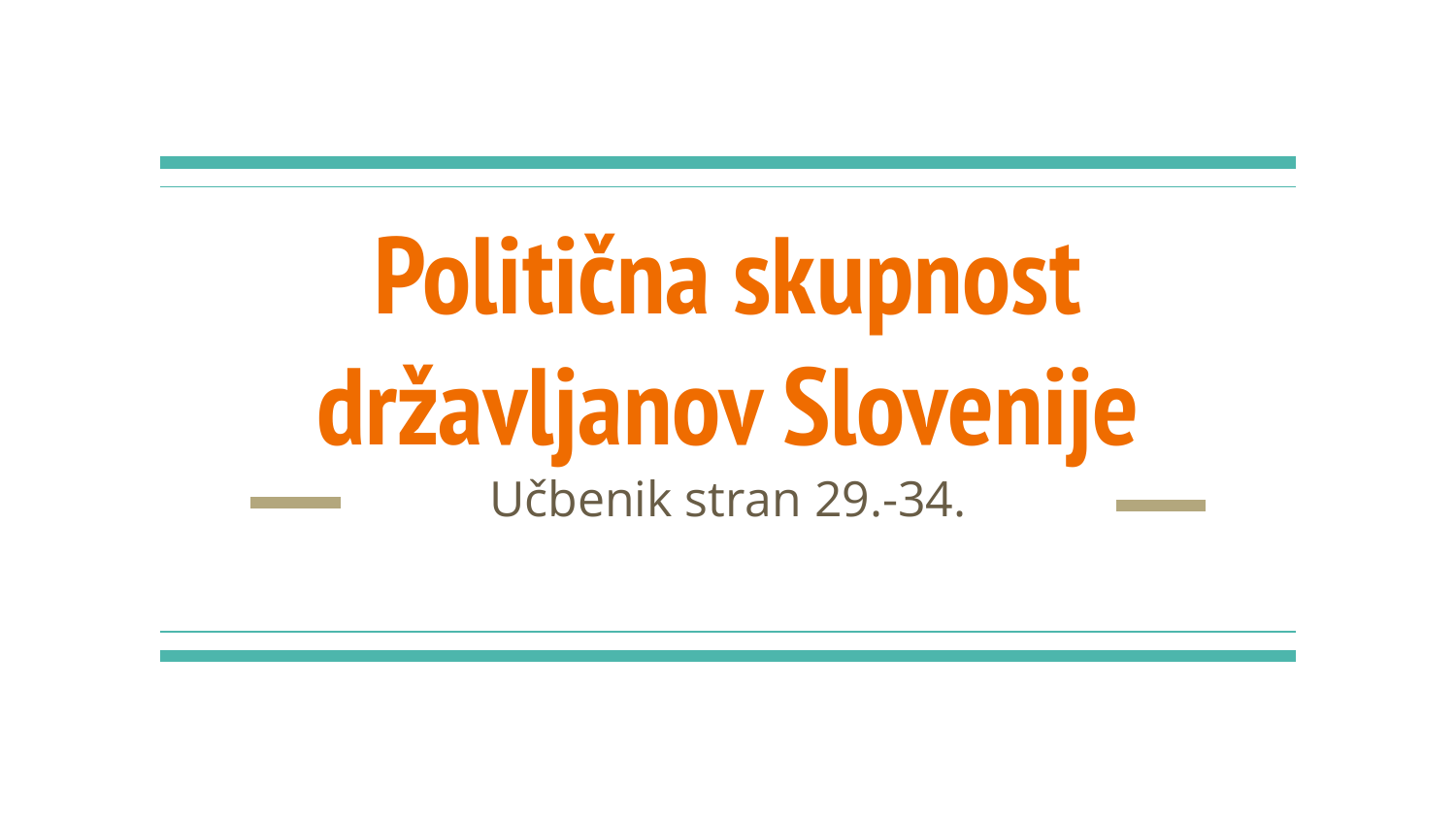

# Politična skupnost državljanov Slovenije
Učbenik stran 29.-34.